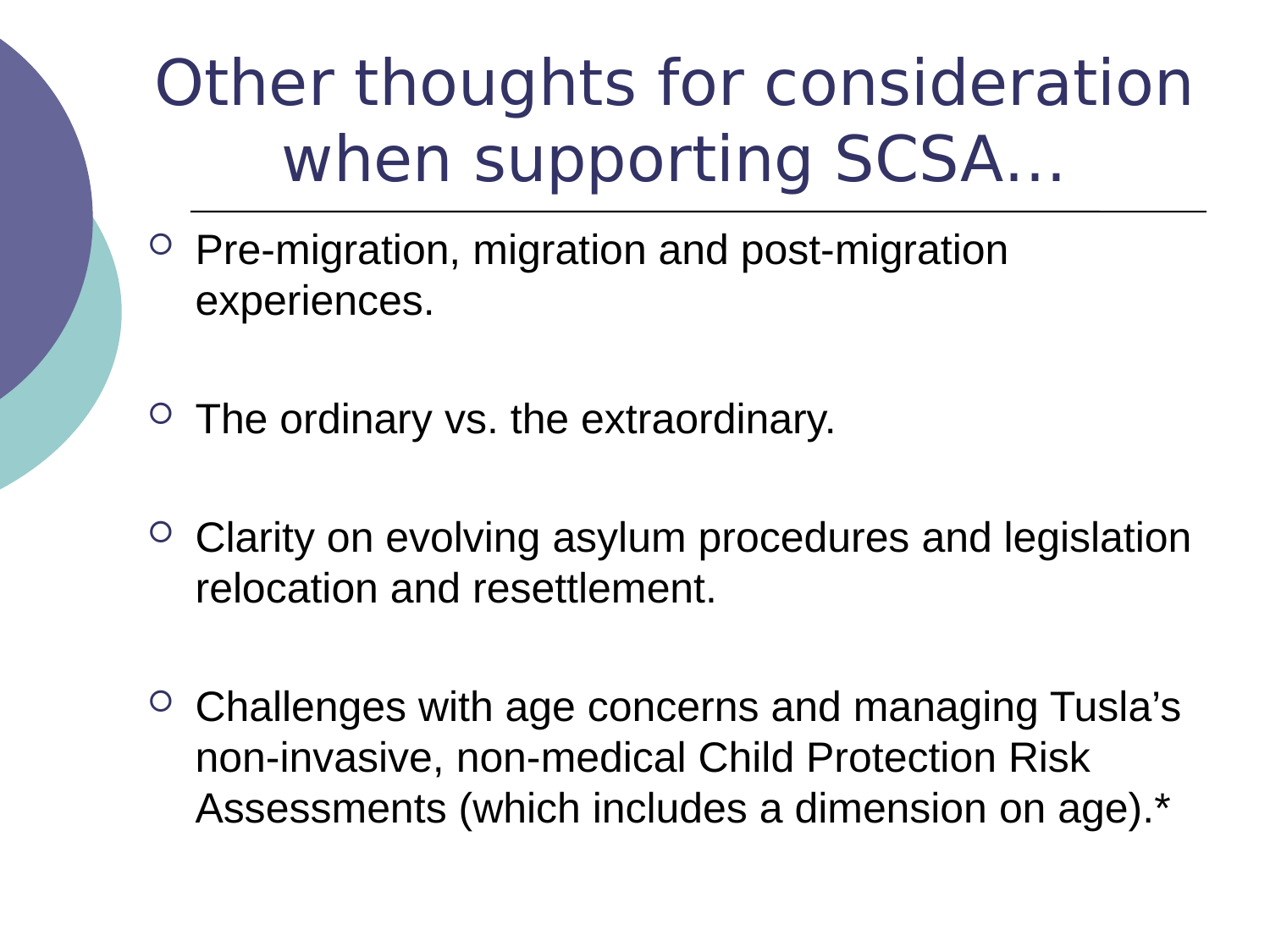

# Other thoughts for consideration when supporting SCSA…
Pre-migration, migration and post-migration experiences.

The ordinary vs. the extraordinary.

Clarity on evolving asylum procedures and legislation relocation and resettlement.

Challenges with age concerns and managing Tusla’s non-invasive, non-medical Child Protection Risk Assessments (which includes a dimension on age).*